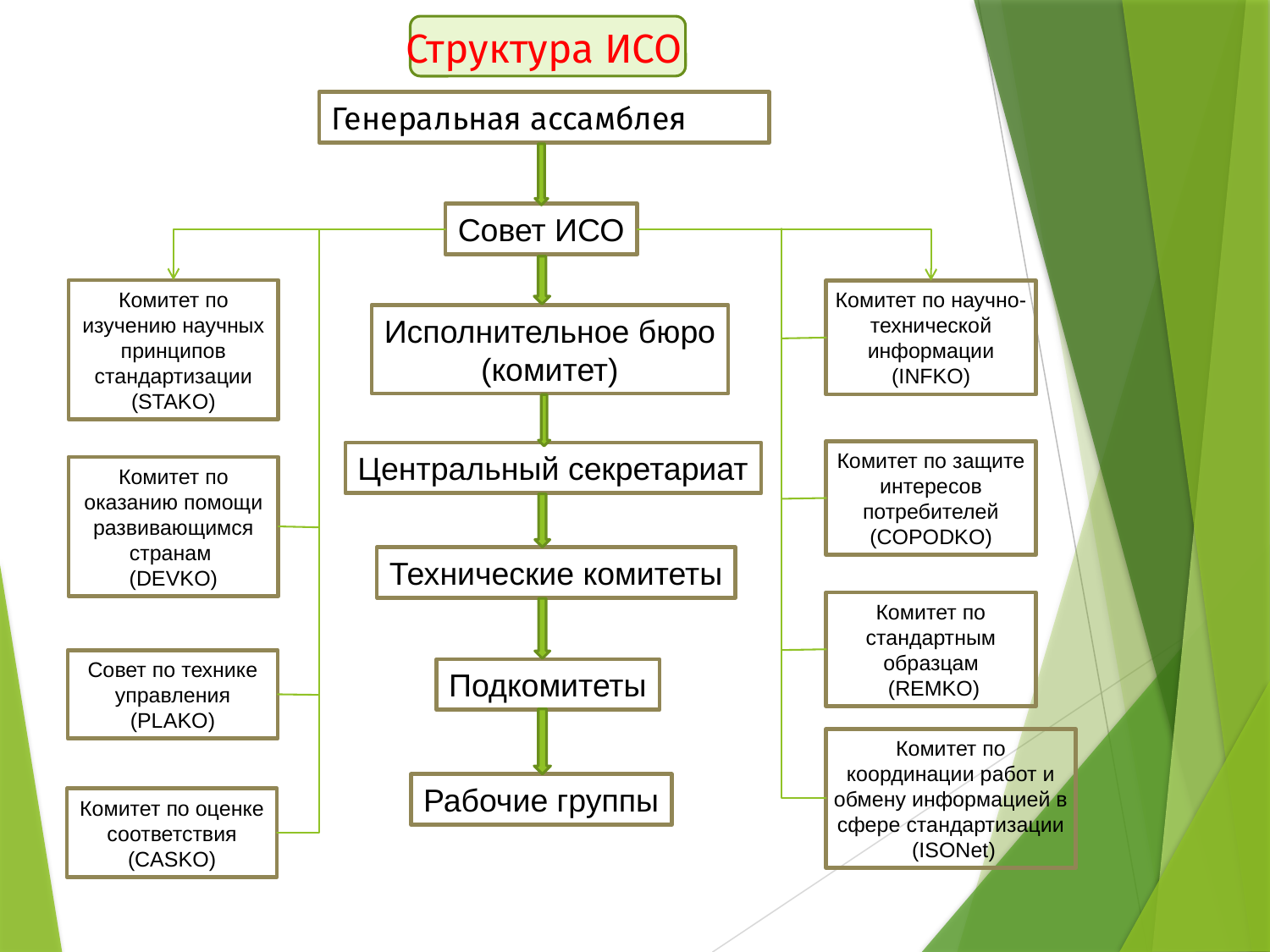

# Структура ИСО

Генеральная ассамблея

Совет ИСО

Комитет по изучению научных принципов стандартизации (STAKO)
Комитет по научно-технической информации (INFKO)
Исполнительное бюро
(комитет)

Комитет по защите интересов потребителей
(COPODKO)
Центральный секретариат
Комитет по оказанию помощи развивающимся странам
(DEVKO)

Технические комитеты
Комитет по стандартным образцам
 (REMKO)

Совет по технике управления (PLAKO)
Подкомитеты

Комитет по координации работ и обмену информацией в сфере стандартизации
 (ISONet)
Рабочие группы
Комитет по оценке соответствия
(CASKO)